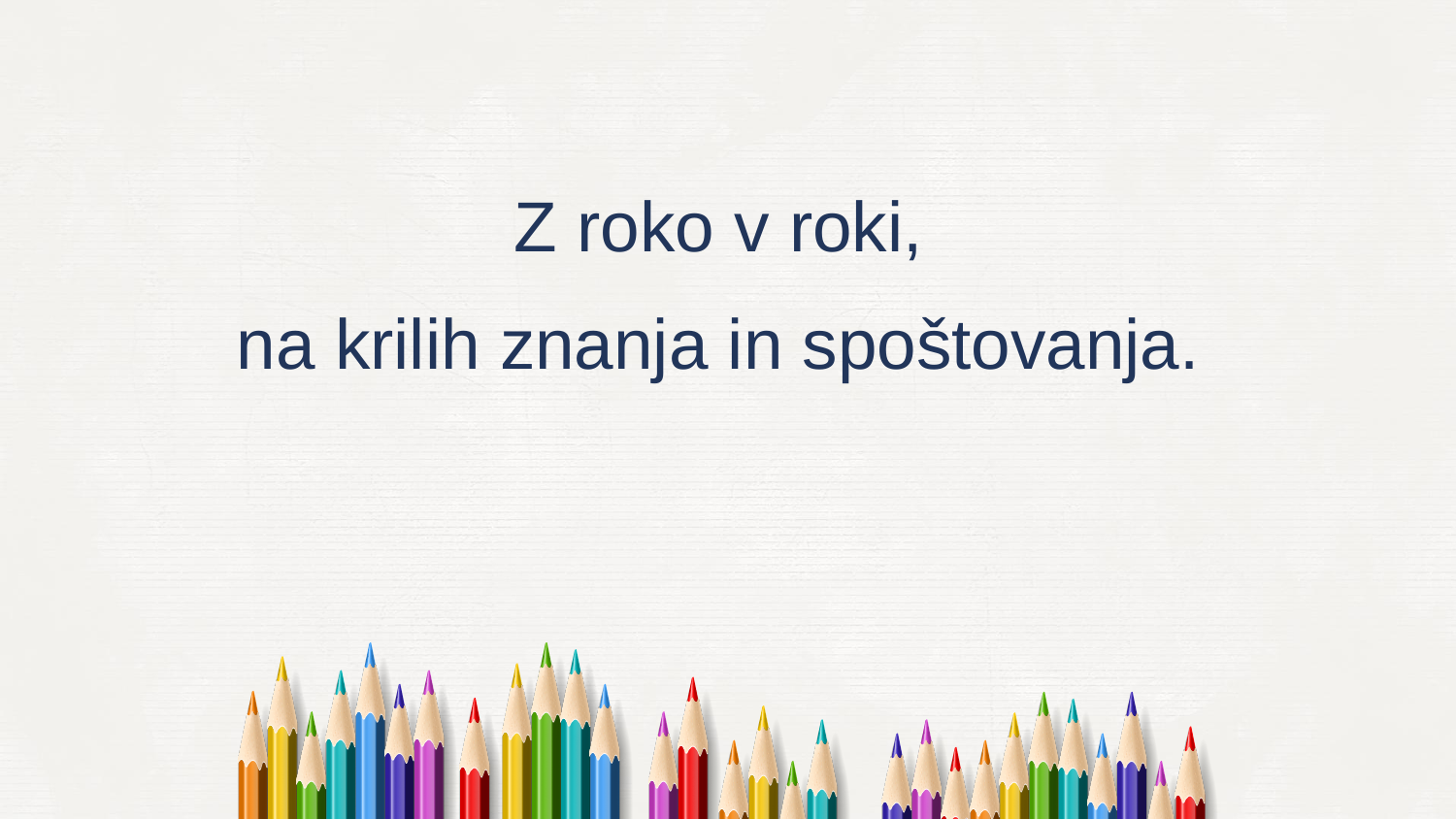

Z roko v roki,
na krilih znanja in spoštovanja.